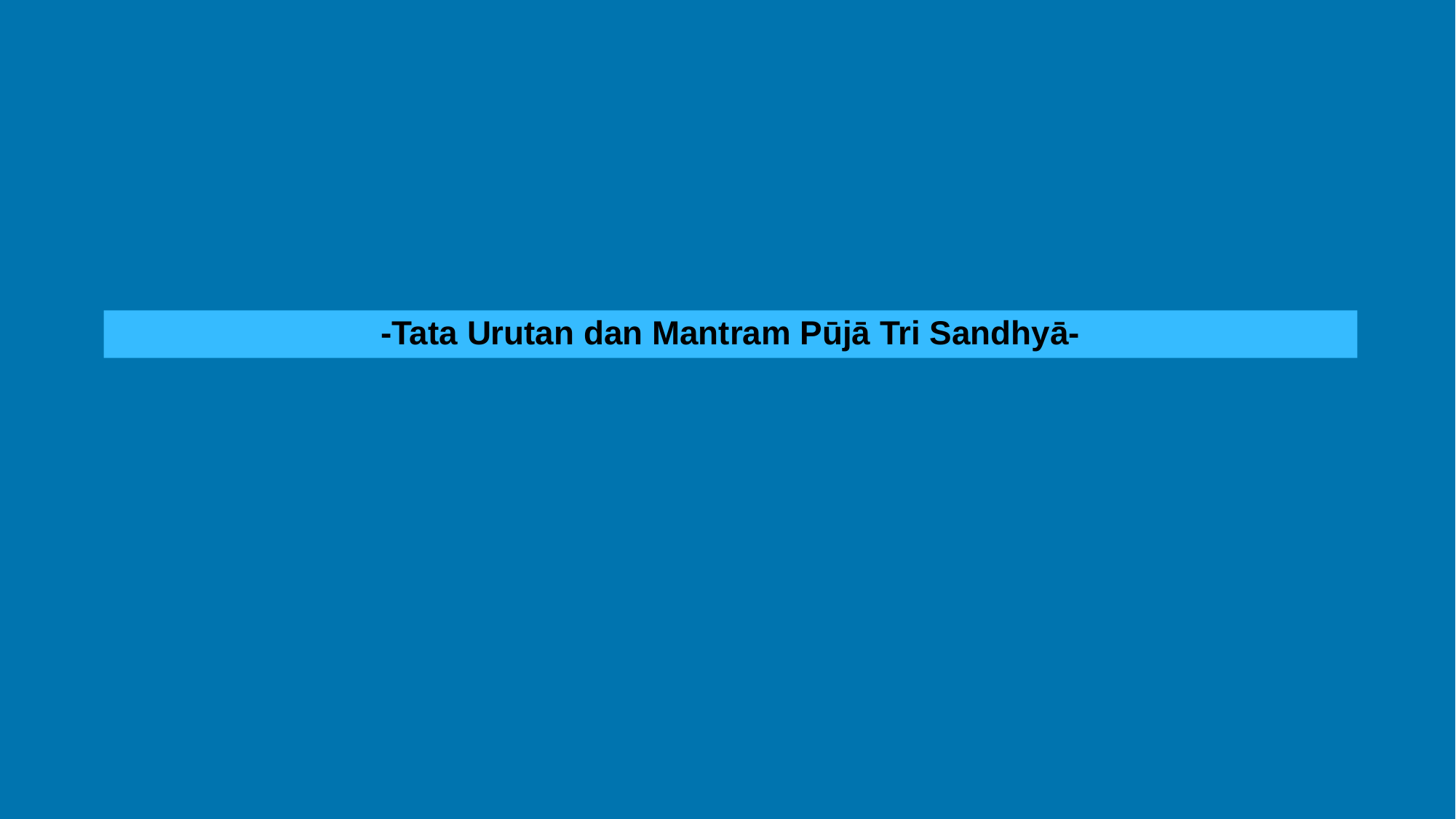

-Tata Urutan dan Mantram Pūjā Tri Sandhyā-